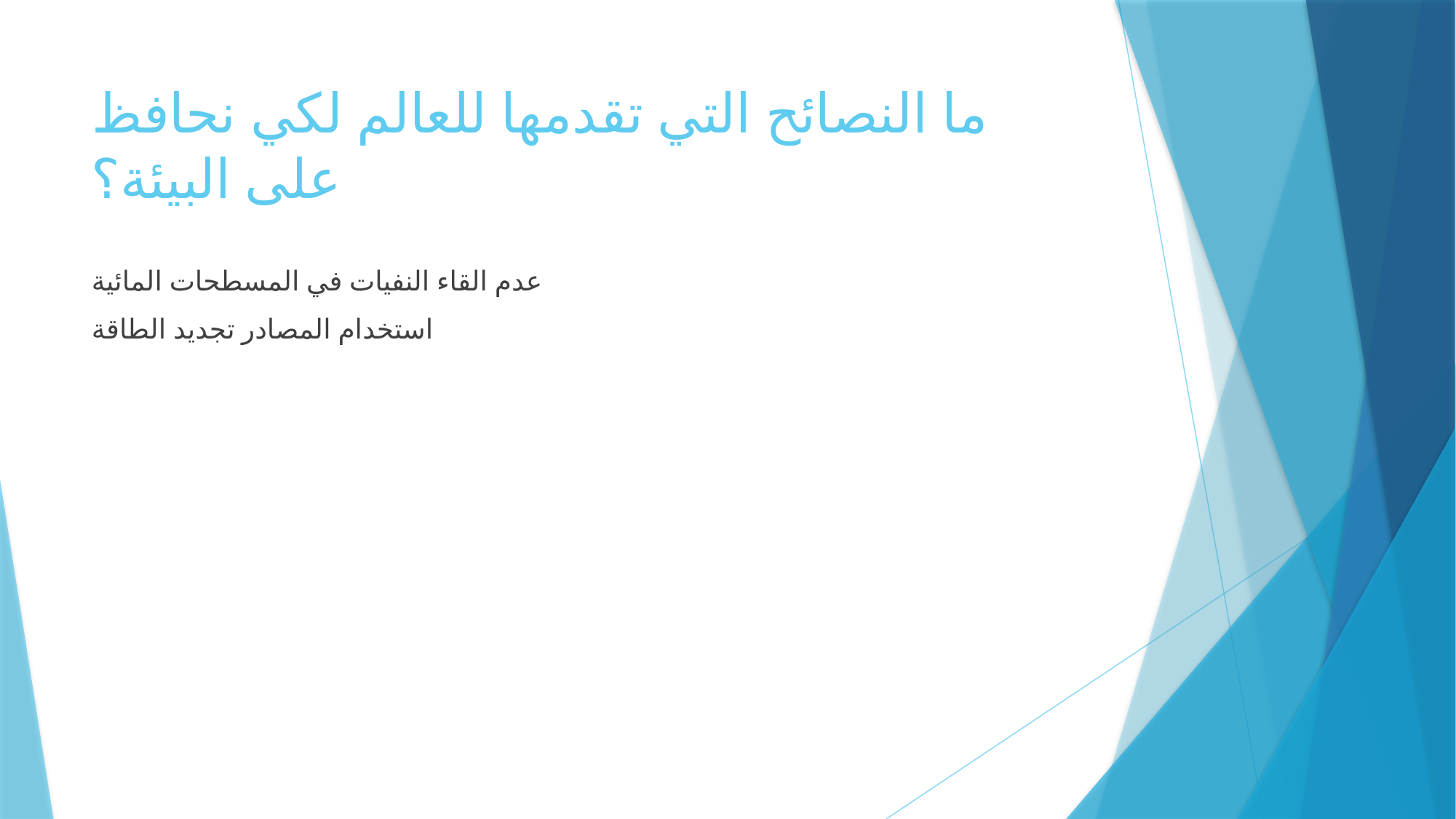

# ما النصائح التي تقدمها للعالم لكي نحافظ على البيئة؟

عدم القاء النفيات في المسطحات المائية
استخدام المصادر تجديد الطاقة